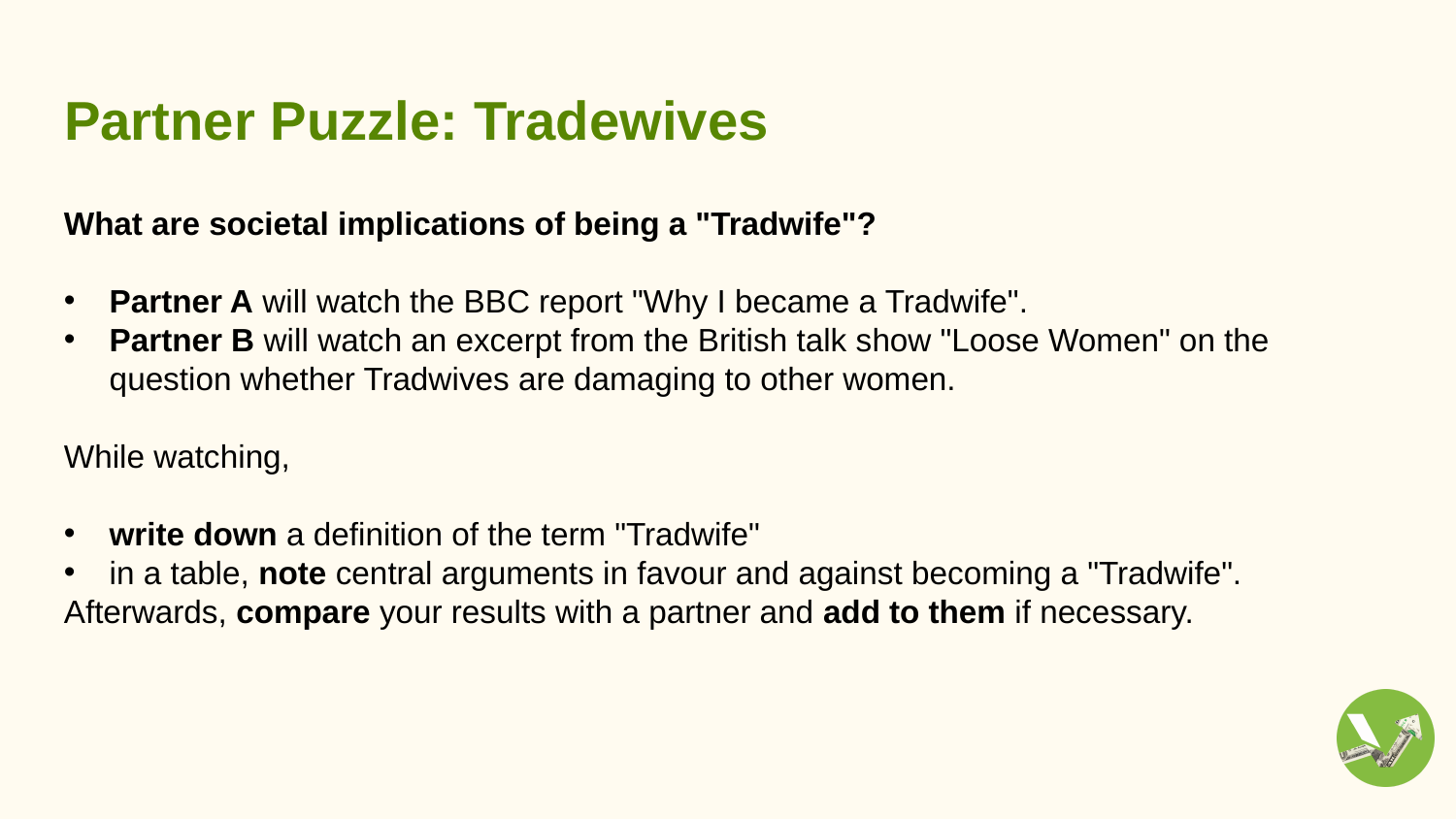

# Partner Puzzle: Tradewives
What are societal implications of being a "Tradwife"?

Partner A will watch the BBC report "Why I became a Tradwife".
Partner B will watch an excerpt from the British talk show "Loose Women" on the question whether Tradwives are damaging to other women.

While watching,

write down a definition of the term "Tradwife"
in a table, note central arguments in favour and against becoming a "Tradwife".
Afterwards, compare your results with a partner and add to them if necessary.